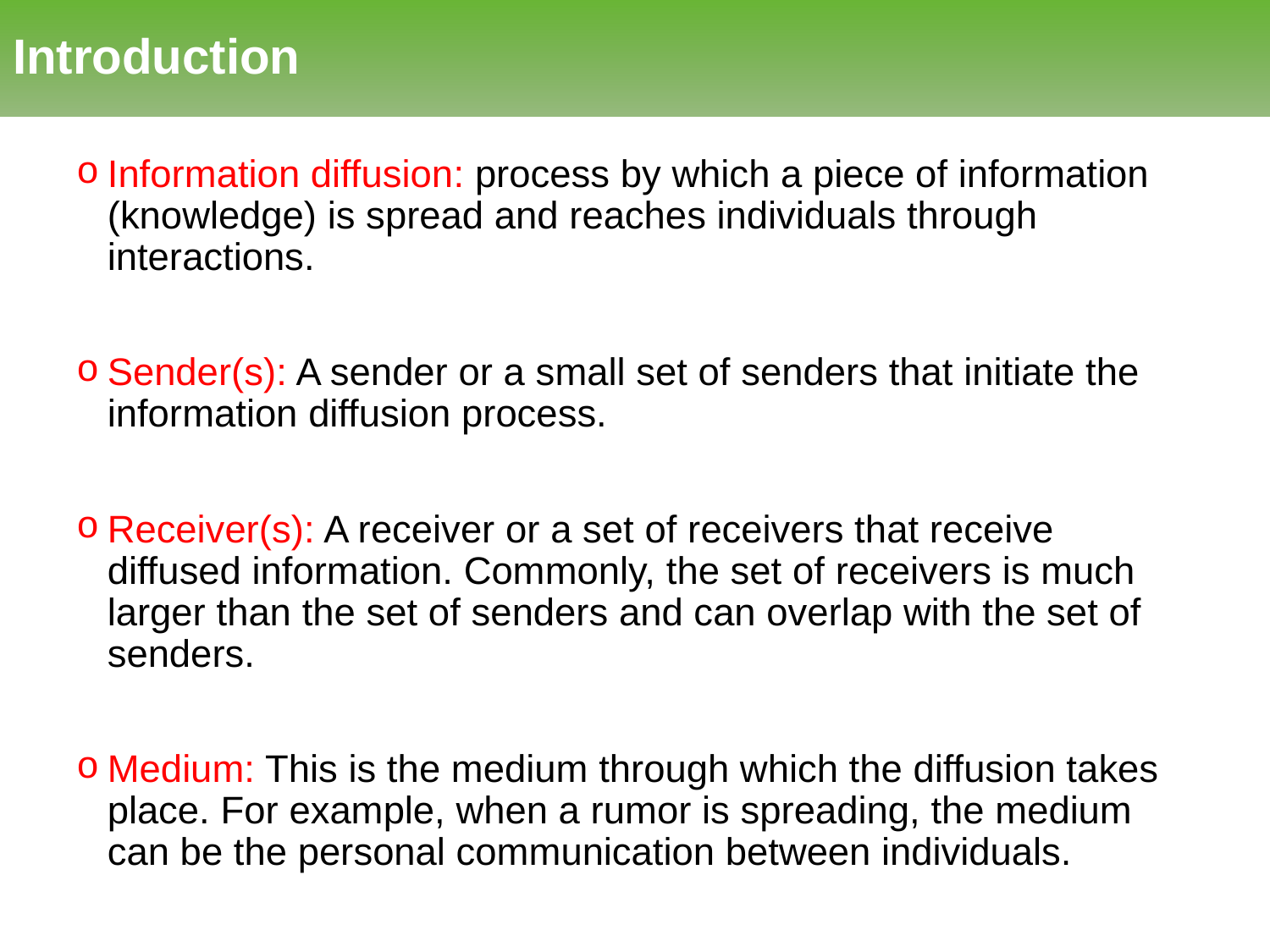

# Introduction
Information diffusion: process by which a piece of information (knowledge) is spread and reaches individuals through interactions.

Sender(s): A sender or a small set of senders that initiate the information diffusion process.

Receiver(s): A receiver or a set of receivers that receive diffused information. Commonly, the set of receivers is much larger than the set of senders and can overlap with the set of senders.

Medium: This is the medium through which the diffusion takes place. For example, when a rumor is spreading, the medium can be the personal communication between individuals.